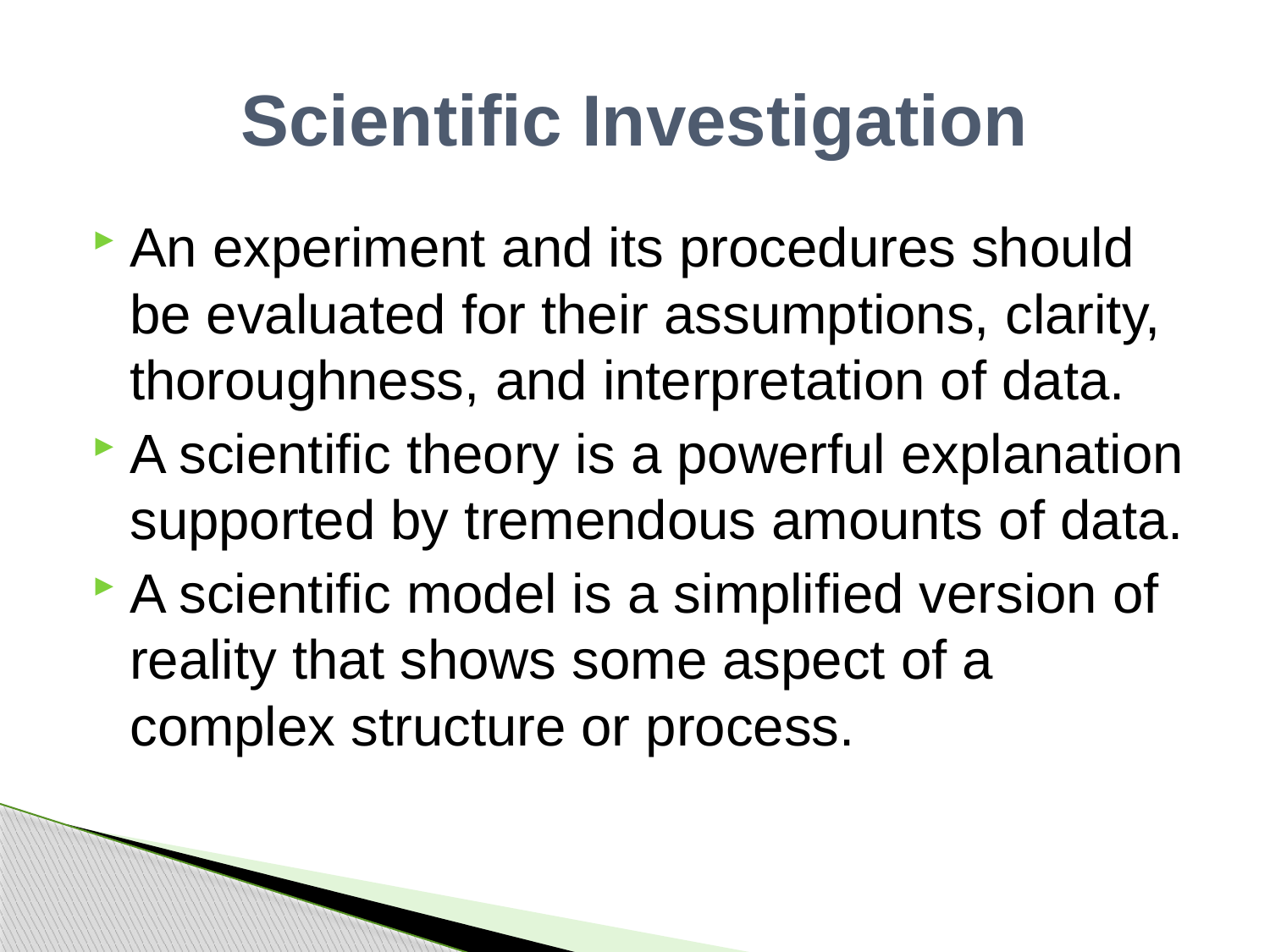

# Scientific Investigation
An experiment and its procedures should be evaluated for their assumptions, clarity, thoroughness, and interpretation of data.
A scientific theory is a powerful explanation supported by tremendous amounts of data.
A scientific model is a simplified version of reality that shows some aspect of a complex structure or process.